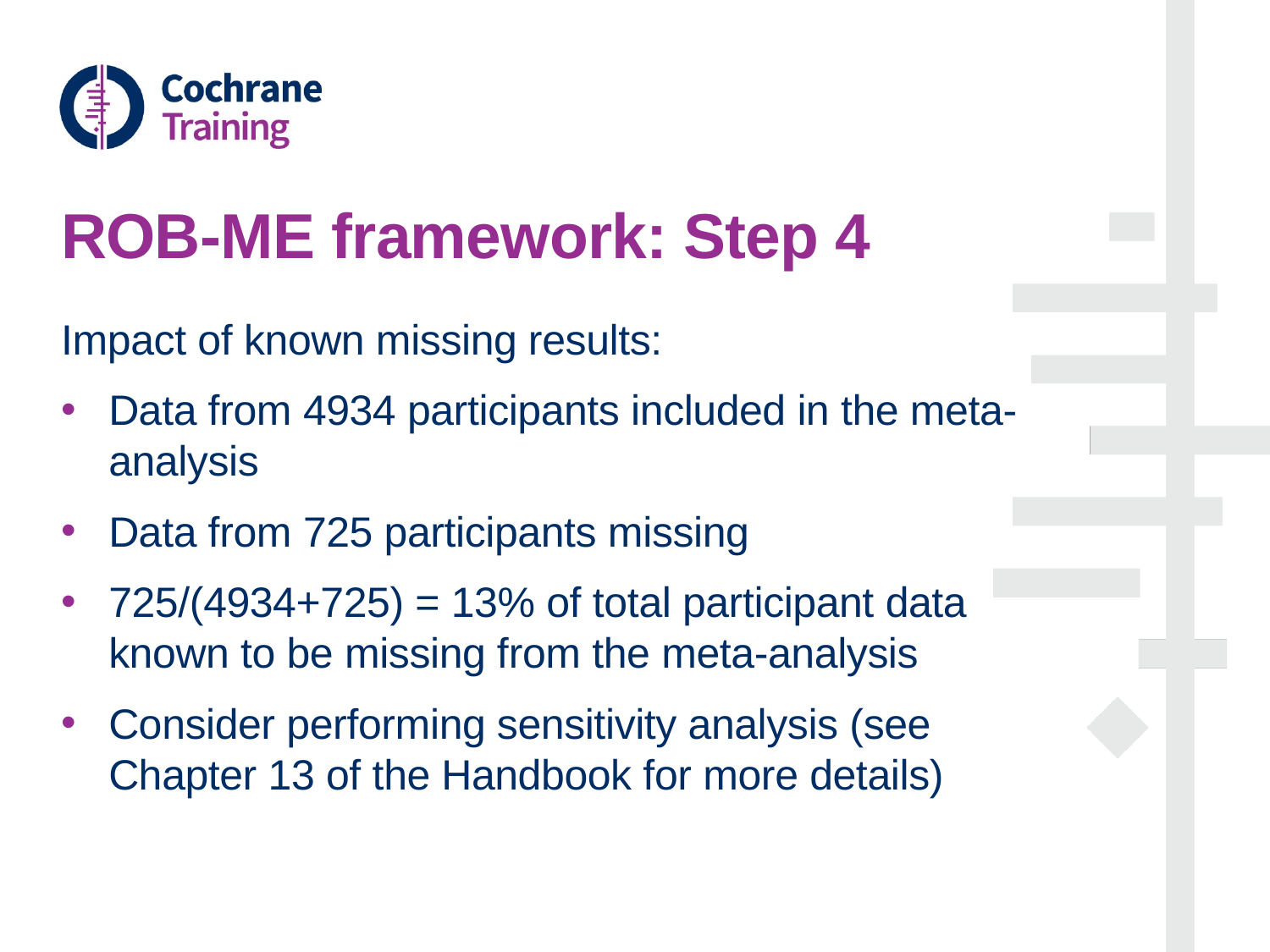

# ROB-ME framework: Step 4
Impact of known missing results:
Data from 4934 participants included in the meta-analysis
Data from 725 participants missing
725/(4934+725) = 13% of total participant data known to be missing from the meta-analysis
Consider performing sensitivity analysis (see Chapter 13 of the Handbook for more details)